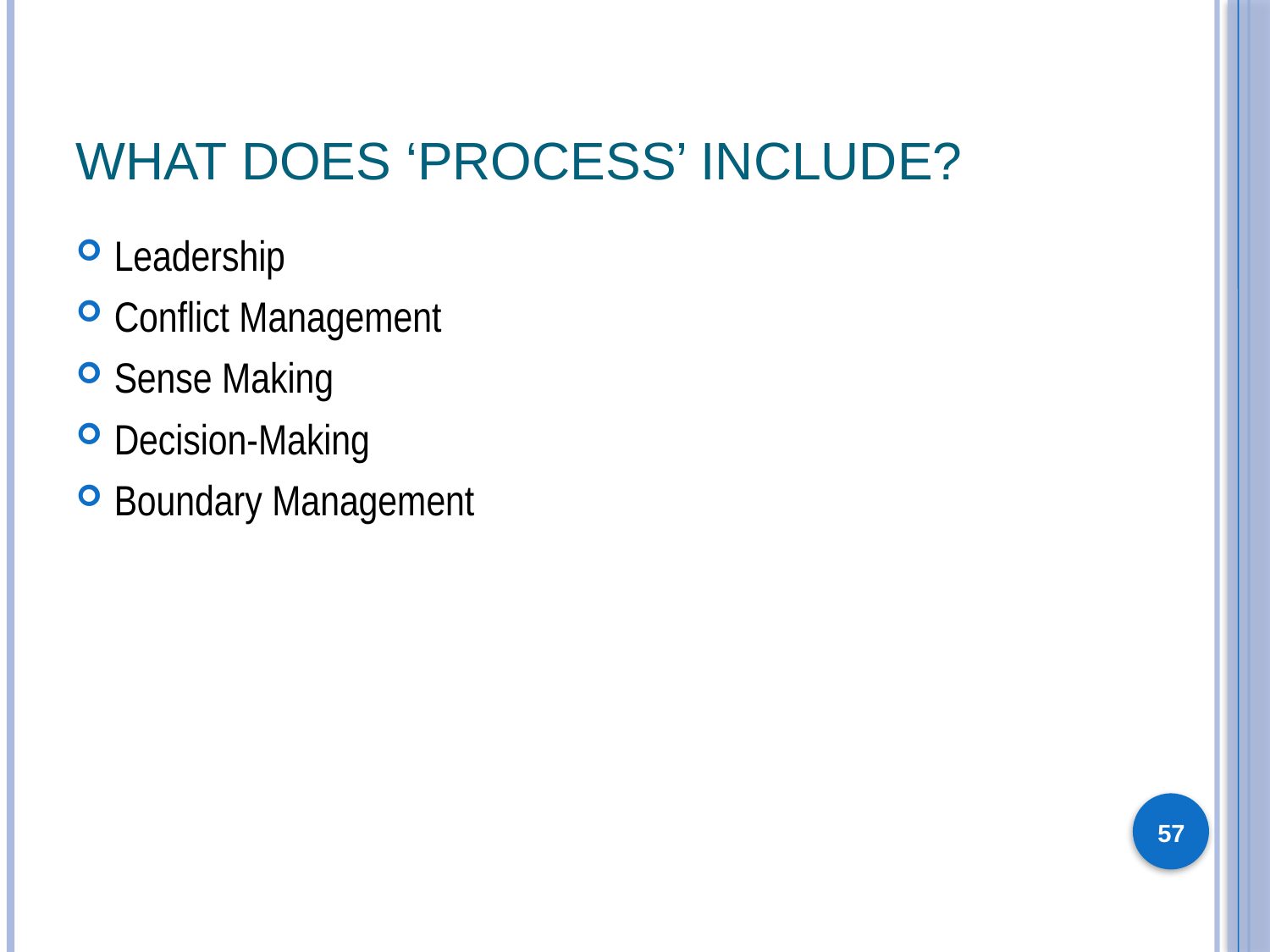

# What Does ‘Process’ Include?
Leadership
Conflict Management
Sense Making
Decision-Making
Boundary Management
57